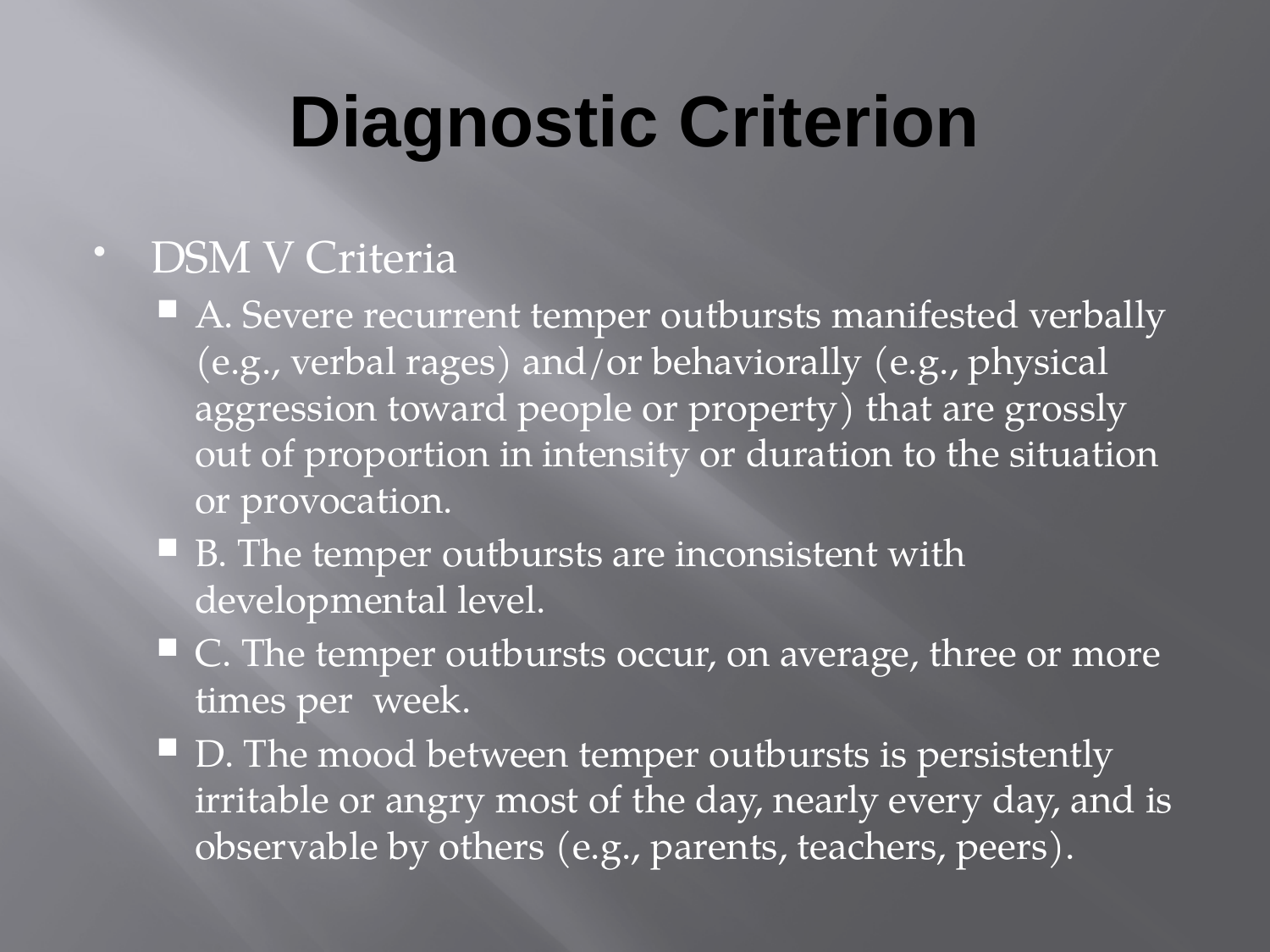

# Diagnostic Criterion
DSM V Criteria
A. Severe recurrent temper outbursts manifested verbally (e.g., verbal rages) and/or behaviorally (e.g., physical aggression toward people or property) that are grossly out of proportion in intensity or duration to the situation or provocation.
B. The temper outbursts are inconsistent with developmental level.
C. The temper outbursts occur, on average, three or more times per  week.
D. The mood between temper outbursts is persistently irritable or angry most of the day, nearly every day, and is observable by others (e.g., parents, teachers, peers).